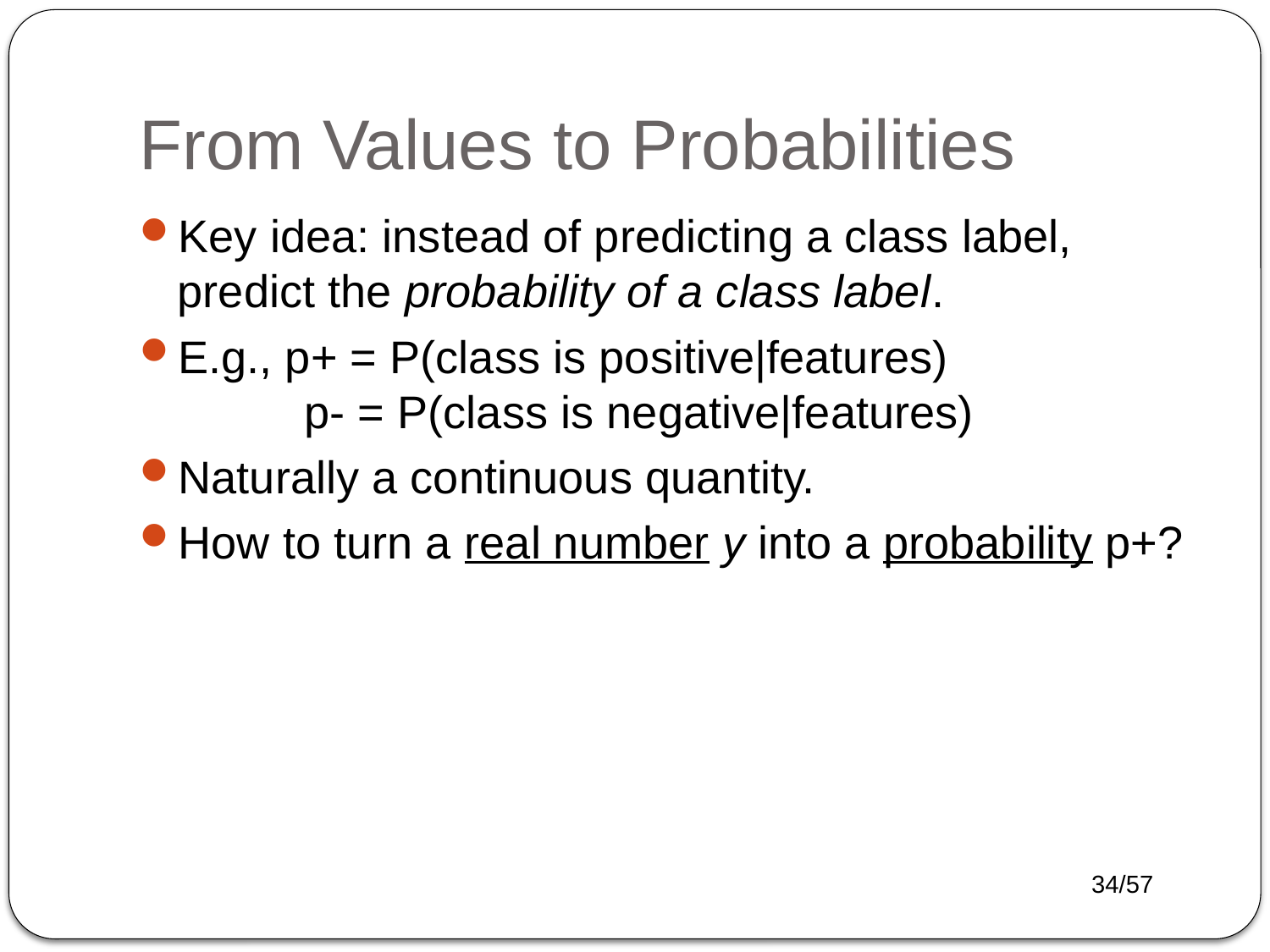

# From Values to Probabilities
Key idea: instead of predicting a class label, predict the probability of a class label.
E.g., p+ = P(class is positive|features)
	p- = P(class is negative|features)
Naturally a continuous quantity.
How to turn a real number y into a probability p+?